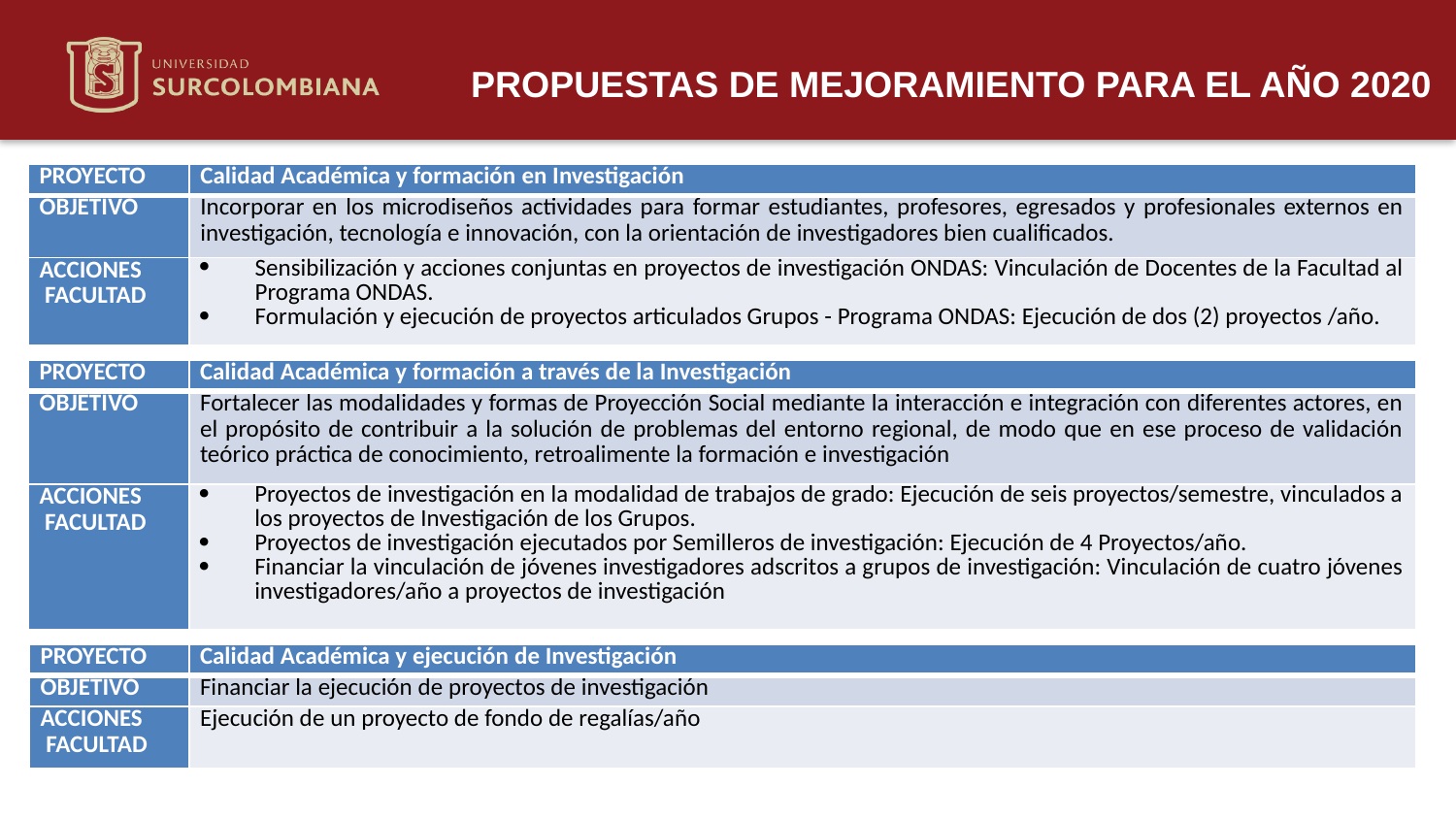

PROPUESTAS DE MEJORAMIENTO PARA EL AÑO 2020
| PROYECTO | Calidad Académica y formación en Investigación |
| --- | --- |
| OBJETIVO | Incorporar en los microdiseños actividades para formar estudiantes, profesores, egresados y profesionales externos en investigación, tecnología e innovación, con la orientación de investigadores bien cualificados. |
| ACCIONES FACULTAD | Sensibilización y acciones conjuntas en proyectos de investigación ONDAS: Vinculación de Docentes de la Facultad al Programa ONDAS. Formulación y ejecución de proyectos articulados Grupos - Programa ONDAS: Ejecución de dos (2) proyectos /año. |
| PROYECTO | Calidad Académica y formación a través de la Investigación |
| --- | --- |
| OBJETIVO | Fortalecer las modalidades y formas de Proyección Social mediante la interacción e integración con diferentes actores, en el propósito de contribuir a la solución de problemas del entorno regional, de modo que en ese proceso de validación teórico práctica de conocimiento, retroalimente la formación e investigación |
| ACCIONES FACULTAD | Proyectos de investigación en la modalidad de trabajos de grado: Ejecución de seis proyectos/semestre, vinculados a los proyectos de Investigación de los Grupos. Proyectos de investigación ejecutados por Semilleros de investigación: Ejecución de 4 Proyectos/año. Financiar la vinculación de jóvenes investigadores adscritos a grupos de investigación: Vinculación de cuatro jóvenes investigadores/año a proyectos de investigación |
| PROYECTO | Calidad Académica y ejecución de Investigación |
| --- | --- |
| OBJETIVO | Financiar la ejecución de proyectos de investigación |
| ACCIONES FACULTAD | Ejecución de un proyecto de fondo de regalías/año |

Neiva  18 de marzo de 2020